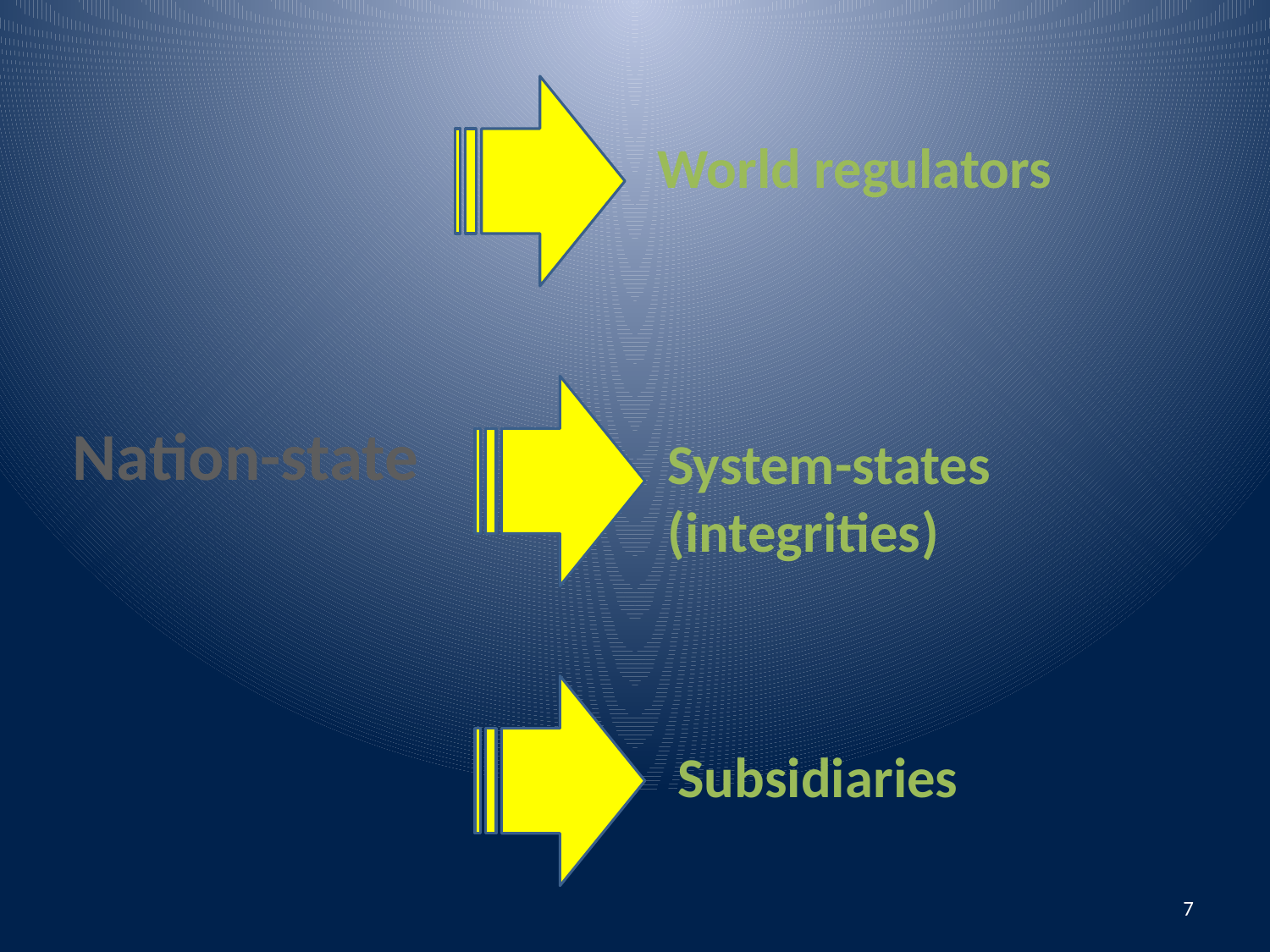

World regulators

Nation-state

System-states
(integrities)

Subsidiaries
7